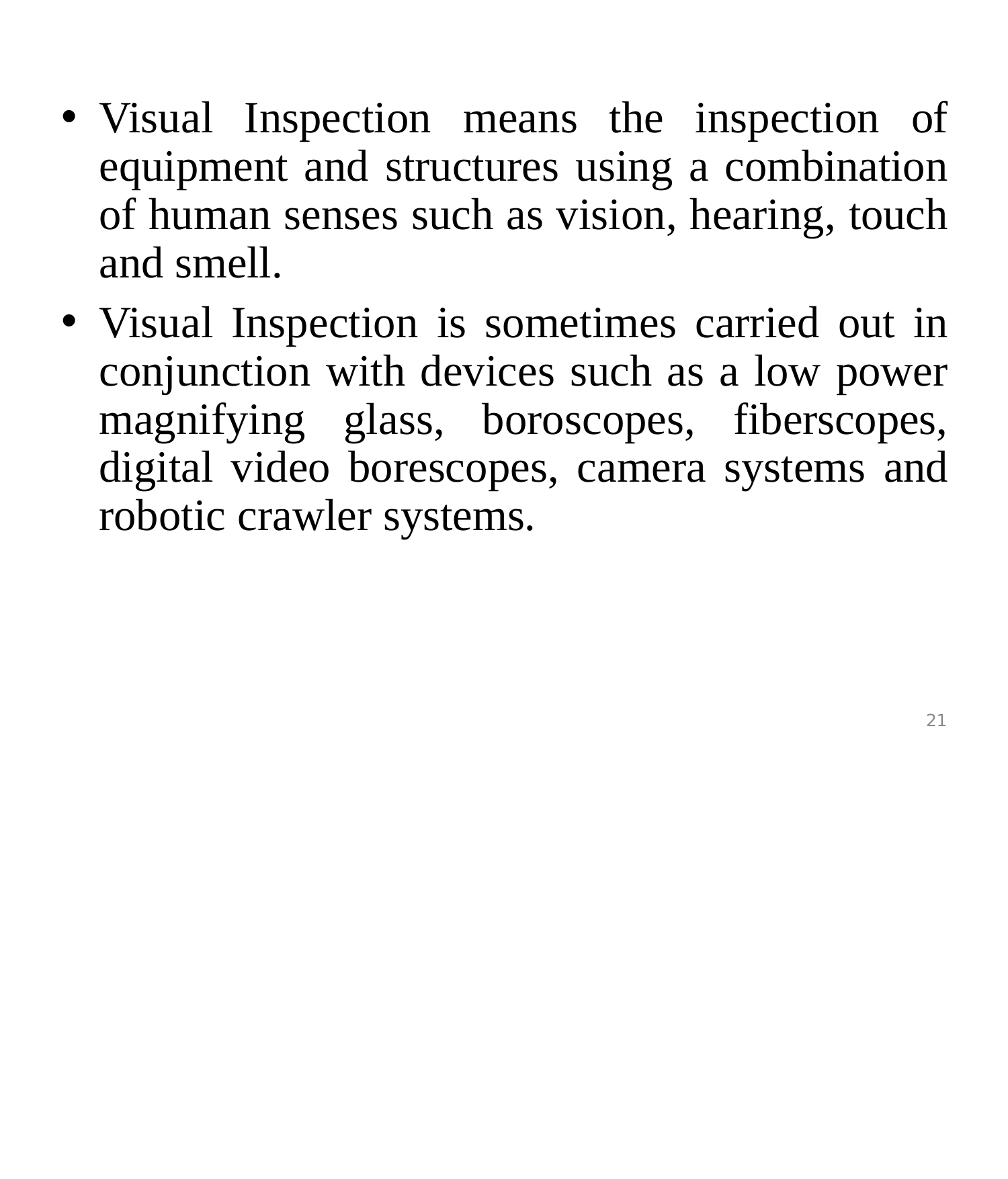

Visual  Inspection  means  the  inspection  of equipment and structures using a combination of human senses such as vision, hearing, touch and smell.
Visual Inspection is sometimes carried out in conjunction with devices such as a low power magnifying  glass,  boroscopes,  fiberscopes, digital video borescopes, camera systems and robotic crawler systems.
21